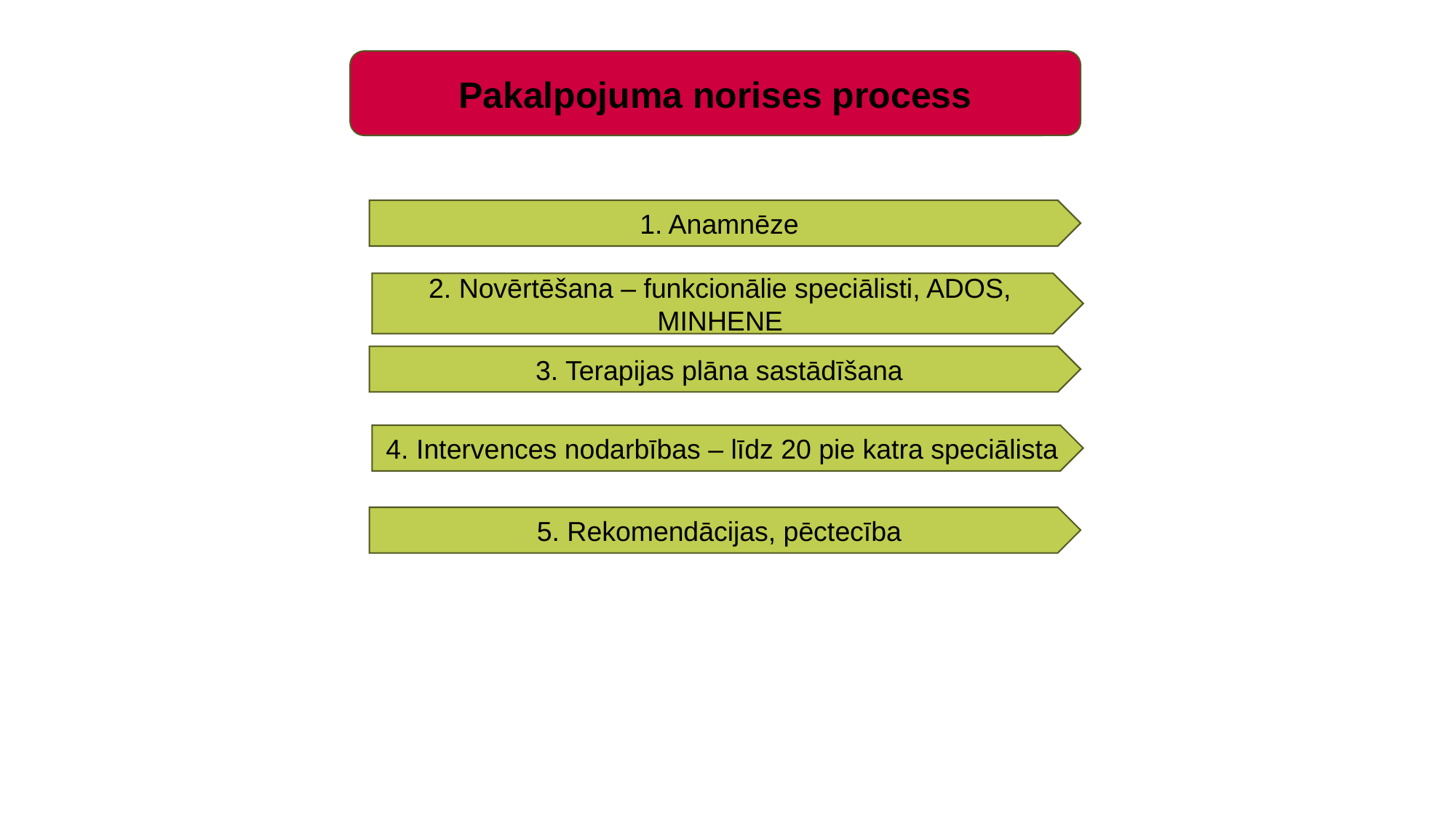

Pakalpojuma norises process
1. Anamnēze
2. Novērtēšana – funkcionālie speciālisti, ADOS, MINHENE

3. Terapijas plāna sastādīšana

4. Intervences nodarbības – līdz 20 pie katra speciālista

5. Rekomendācijas, pēctecība